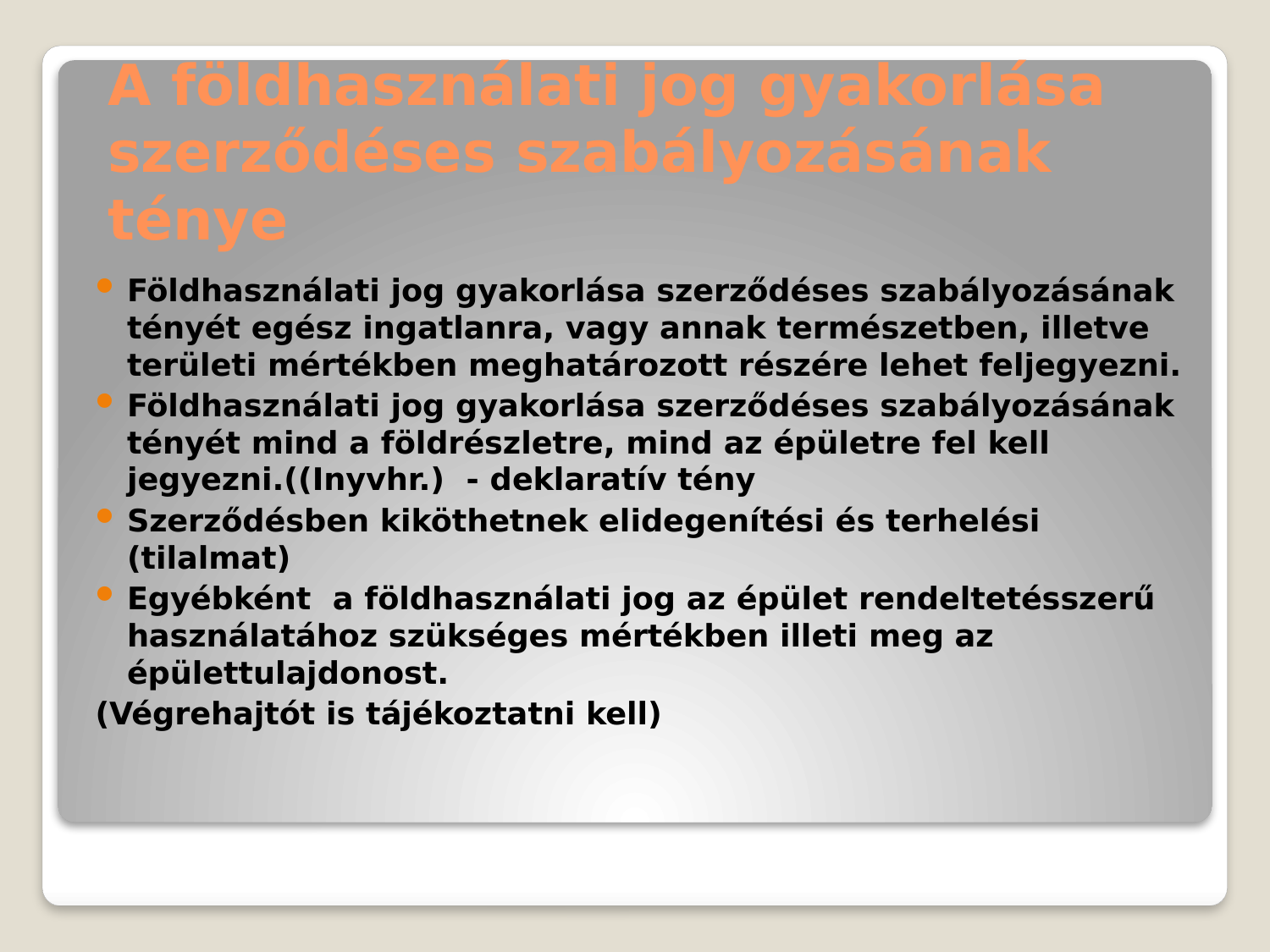

# A földhasználati jog gyakorlása szerződéses szabályozásának ténye
Földhasználati jog gyakorlása szerződéses szabályozásának tényét egész ingatlanra, vagy annak természetben, illetve területi mértékben meghatározott részére lehet feljegyezni.
Földhasználati jog gyakorlása szerződéses szabályozásának tényét mind a földrészletre, mind az épületre fel kell jegyezni.((Inyvhr.)  - deklaratív tény
Szerződésben kiköthetnek elidegenítési és terhelési (tilalmat)
Egyébként  a földhasználati jog az épület rendeltetésszerű használatához szükséges mértékben illeti meg az épülettulajdonost.
(Végrehajtót is tájékoztatni kell)